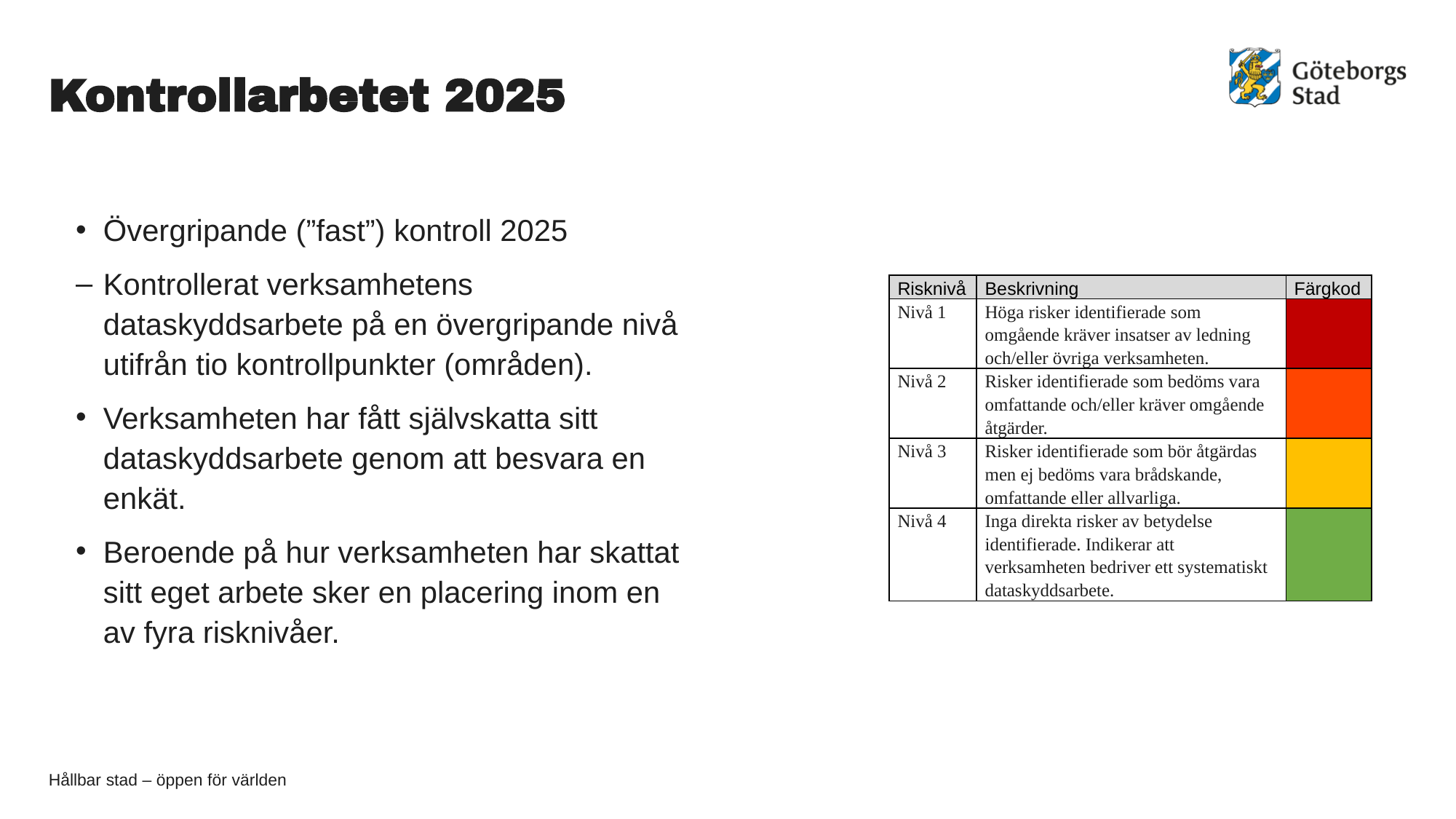

# Kontrollarbetet 2025
Övergripande (”fast”) kontroll 2025
Kontrollerat verksamhetens dataskyddsarbete på en övergripande nivå utifrån tio kontrollpunkter (områden).
Verksamheten har fått självskatta sitt dataskyddsarbete genom att besvara en enkät.
Beroende på hur verksamheten har skattat sitt eget arbete sker en placering inom en av fyra risknivåer.

| Risknivå | Beskrivning | Färgkod |
| --- | --- | --- |
| Nivå 1 | Höga risker identifierade som omgående kräver insatser av ledning och/eller övriga verksamheten. |  |
| Nivå 2 | Risker identifierade som bedöms vara omfattande och/eller kräver omgående åtgärder. |  |
| Nivå 3 | Risker identifierade som bör åtgärdas men ej bedöms vara brådskande, omfattande eller allvarliga. |  |
| Nivå 4 | Inga direkta risker av betydelse identifierade. Indikerar att verksamheten bedriver ett systematiskt dataskyddsarbete. |  |